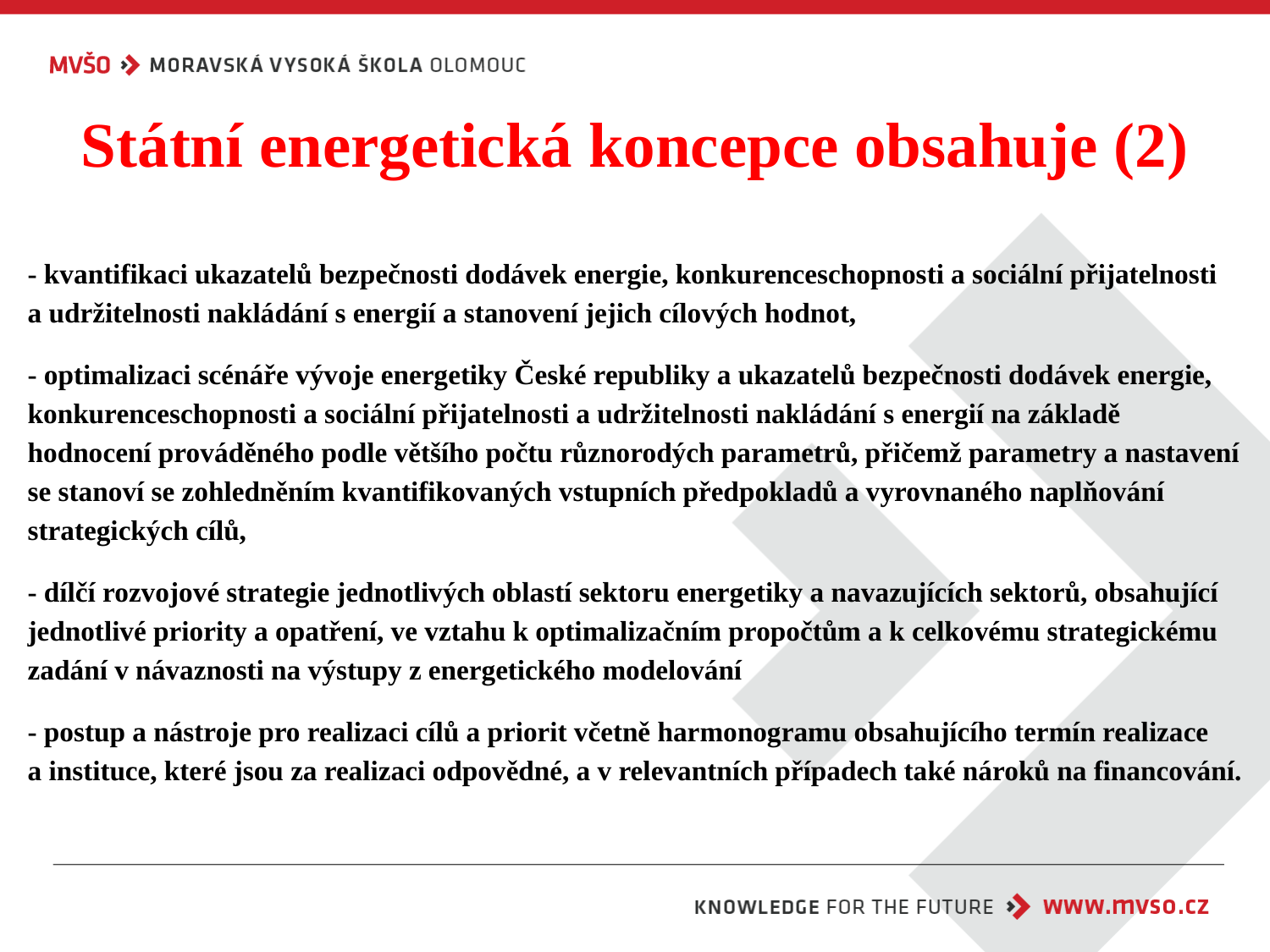

# Státní energetická koncepce obsahuje (2)
- kvantifikaci ukazatelů bezpečnosti dodávek energie, konkurenceschopnosti a sociální přijatelnosti
a udržitelnosti nakládání s energií a stanovení jejich cílových hodnot,
- optimalizaci scénáře vývoje energetiky České republiky a ukazatelů bezpečnosti dodávek energie, konkurenceschopnosti a sociální přijatelnosti a udržitelnosti nakládání s energií na základě hodnocení prováděného podle většího počtu různorodých parametrů, přičemž parametry a nastavení se stanoví se zohledněním kvantifikovaných vstupních předpokladů a vyrovnaného naplňování strategických cílů,
- dílčí rozvojové strategie jednotlivých oblastí sektoru energetiky a navazujících sektorů, obsahující jednotlivé priority a opatření, ve vztahu k optimalizačním propočtům a k celkovému strategickému zadání v návaznosti na výstupy z energetického modelování
- postup a nástroje pro realizaci cílů a priorit včetně harmonogramu obsahujícího termín realizace
a instituce, které jsou za realizaci odpovědné, a v relevantních případech také nároků na financování.